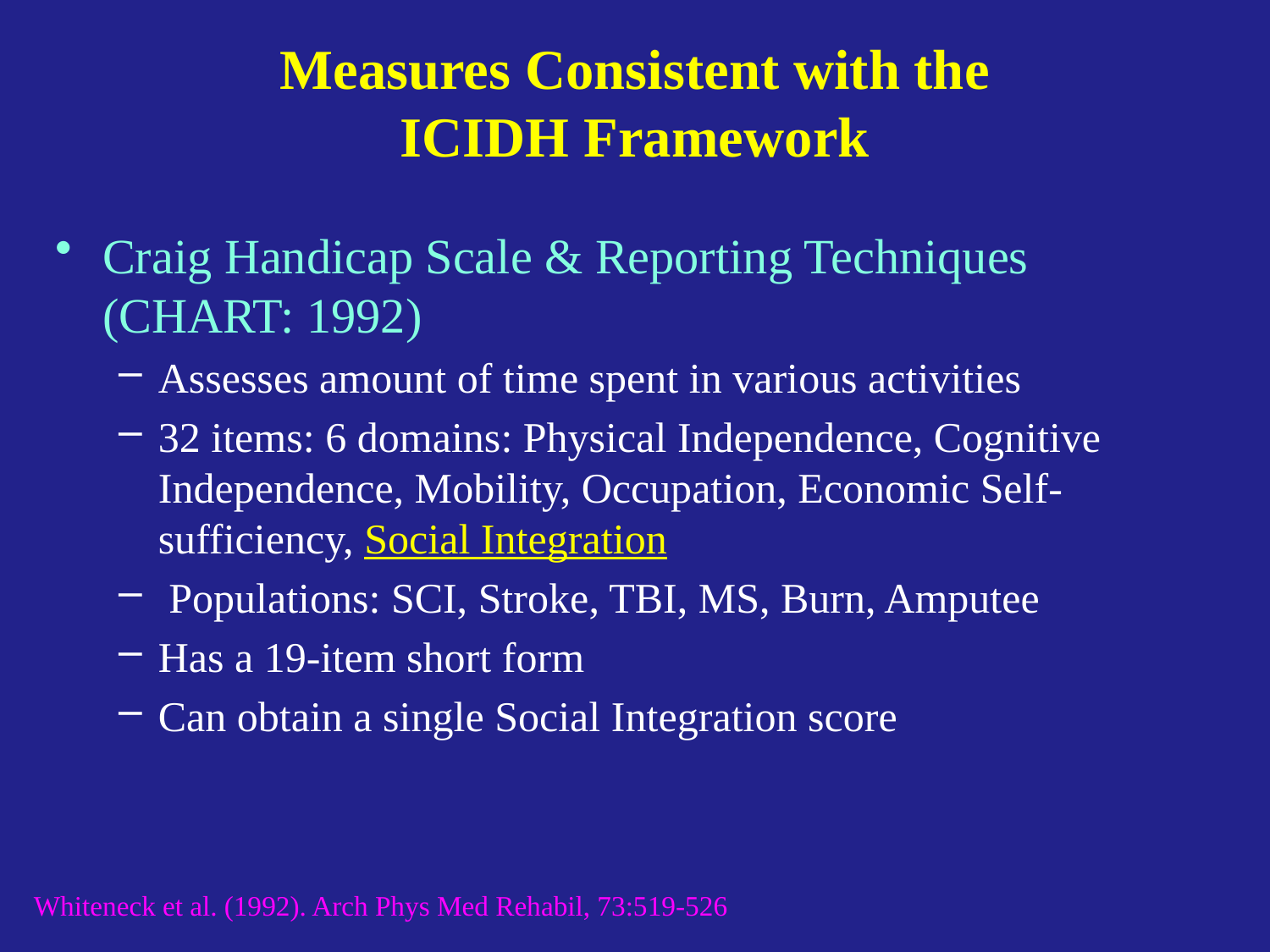

# Measures Consistent with the ICIDH Framework
Craig Handicap Scale & Reporting Techniques (CHART: 1992)
Assesses amount of time spent in various activities
32 items: 6 domains: Physical Independence, Cognitive Independence, Mobility, Occupation, Economic Self-sufficiency, Social Integration
 Populations: SCI, Stroke, TBI, MS, Burn, Amputee
Has a 19-item short form
Can obtain a single Social Integration score
Whiteneck et al. (1992). Arch Phys Med Rehabil, 73:519-526